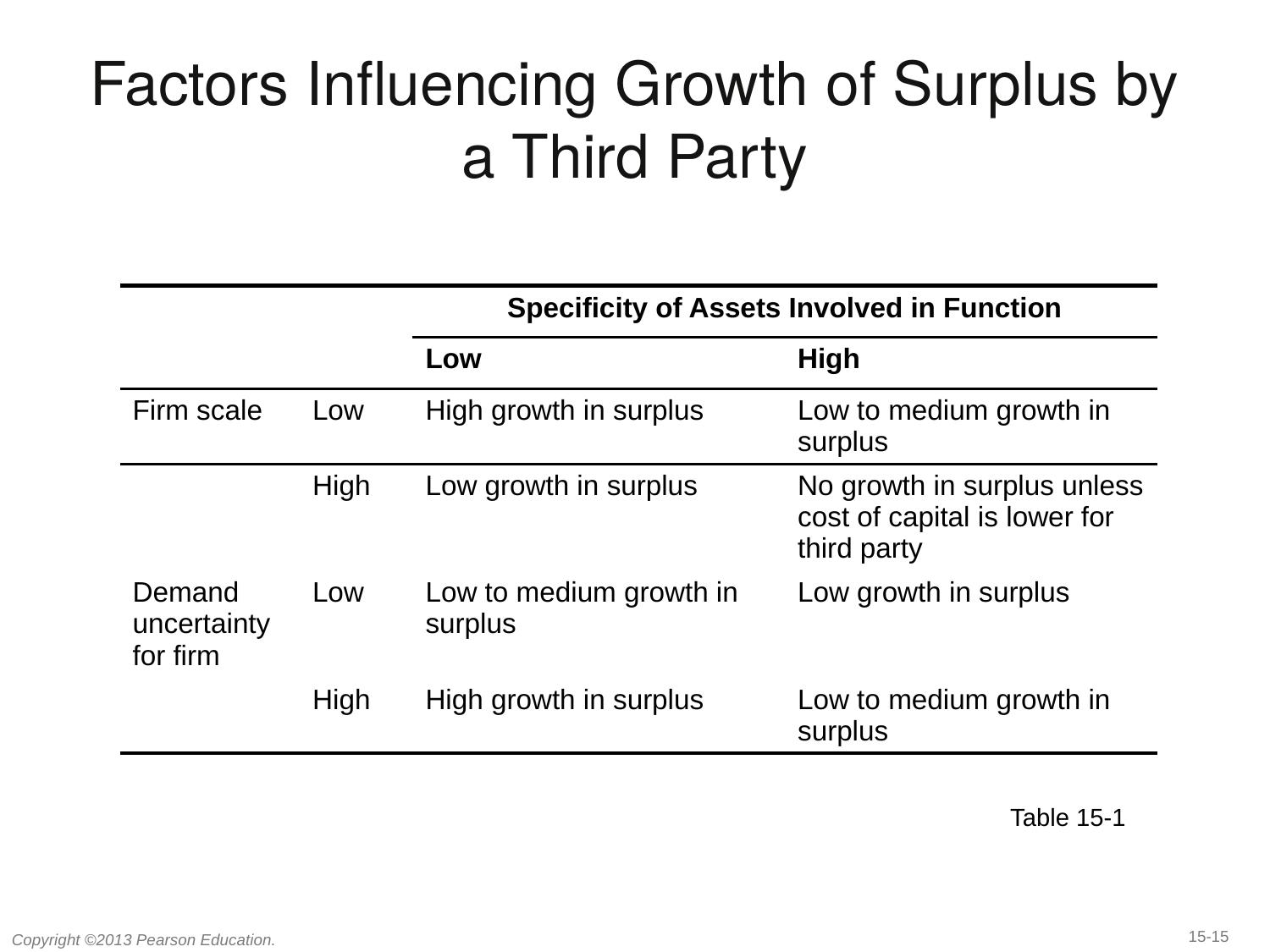

# Factors Influencing Growth of Surplus by a Third Party
|  |  | Specificity of Assets Involved in Function |  |
| --- | --- | --- | --- |
|  |  | Low | High |
| Firm scale | Low | High growth in surplus | Low to medium growth in surplus |
|  | High | Low growth in surplus | No growth in surplus unless cost of capital is lower for third party |
| Demand uncertainty for firm | Low | Low to medium growth in surplus | Low growth in surplus |
|  | High | High growth in surplus | Low to medium growth in surplus |
Table 15-1